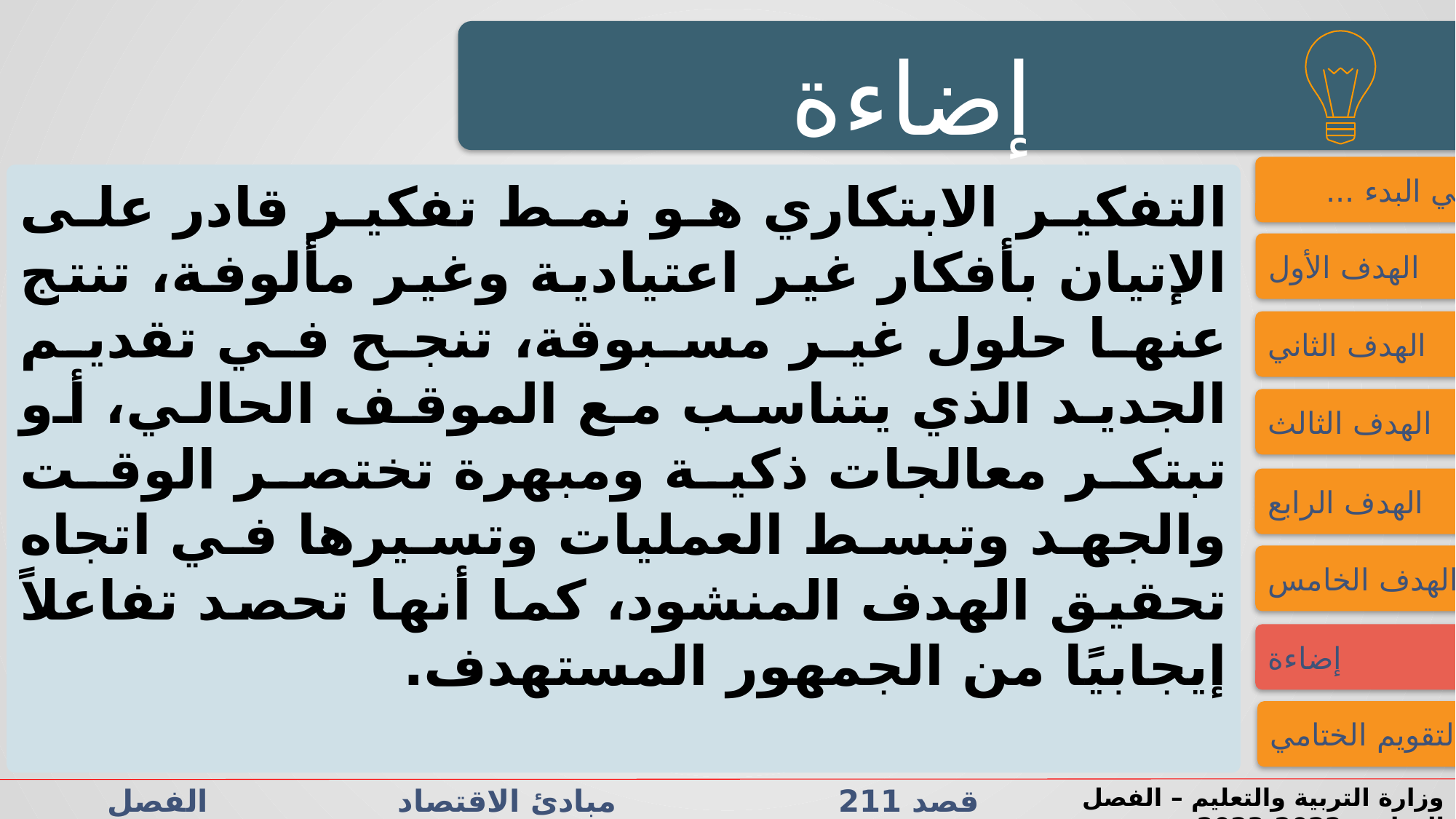

النشاط الاستهلالي
إضاءة
النشاط الاستهلالي

فــــي البدء ...
التفكير الابتكاري هو نمط تفكير قادر على الإتيان بأفكار غير اعتيادية وغير مألوفة، تنتج عنها حلول غير مسبوقة، تنجح في تقديم الجديد الذي يتناسب مع الموقف الحالي، أو تبتكر معالجات ذكية ومبهرة تختصر الوقت والجهد وتبسط العمليات وتسيرها في اتجاه تحقيق الهدف المنشود، كما أنها تحصد تفاعلاً إيجابيًا من الجمهور المستهدف.

الهدف الأول
الهدف الثاني
الهدف الثالث
الهدف الرابع
الهدف الخامس
إضاءة
التقويم الختامي
قصد 211                     مبادئ الاقتصاد                  الفصل الدراسي الثاني                   الدرس 1-2:  دورة الإنتاج والتوزيع
وزارة التربية والتعليم – الفصل الدراسي2022-2023